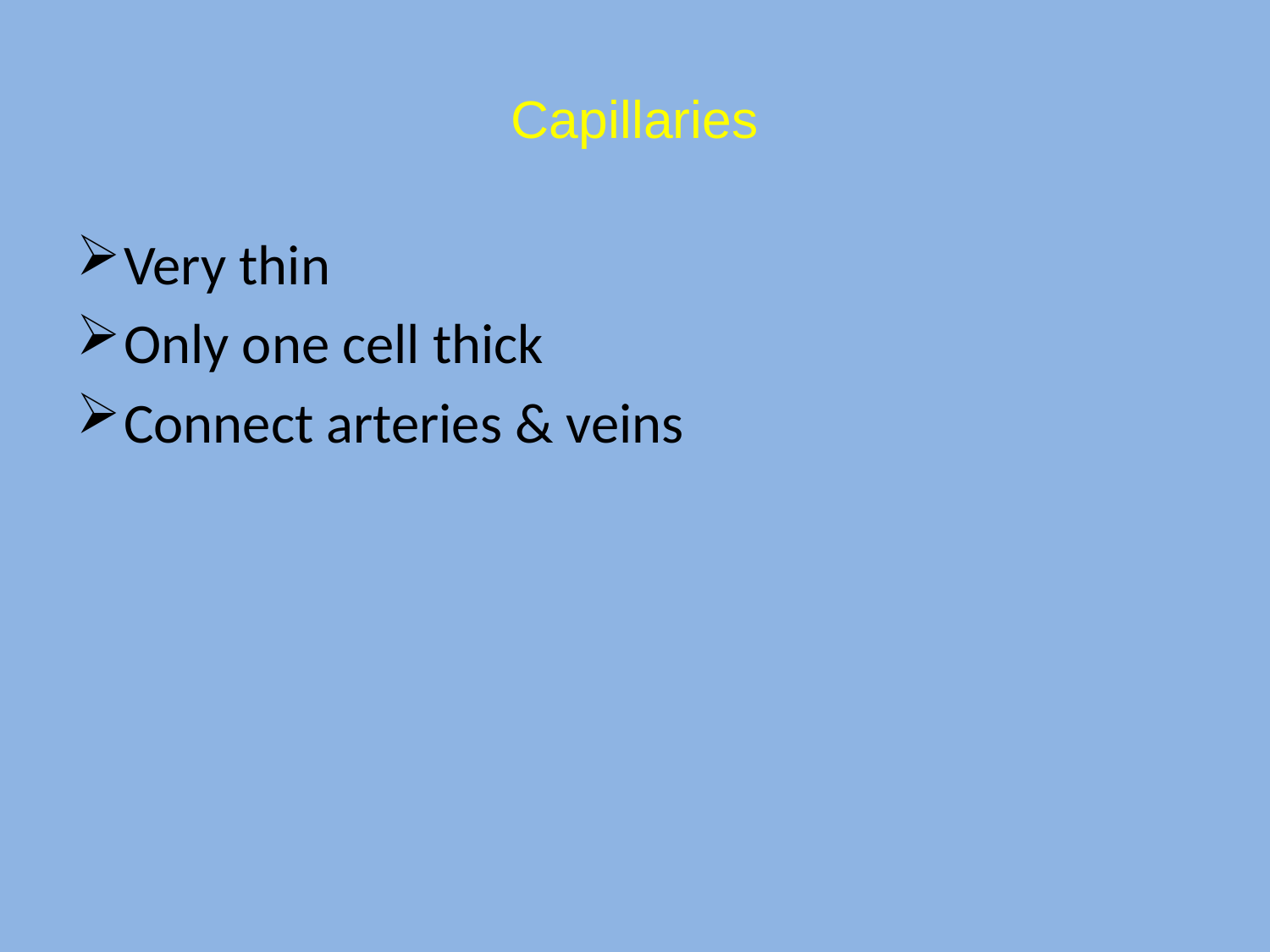

# Capillaries
Very thin
Only one cell thick
Connect arteries & veins